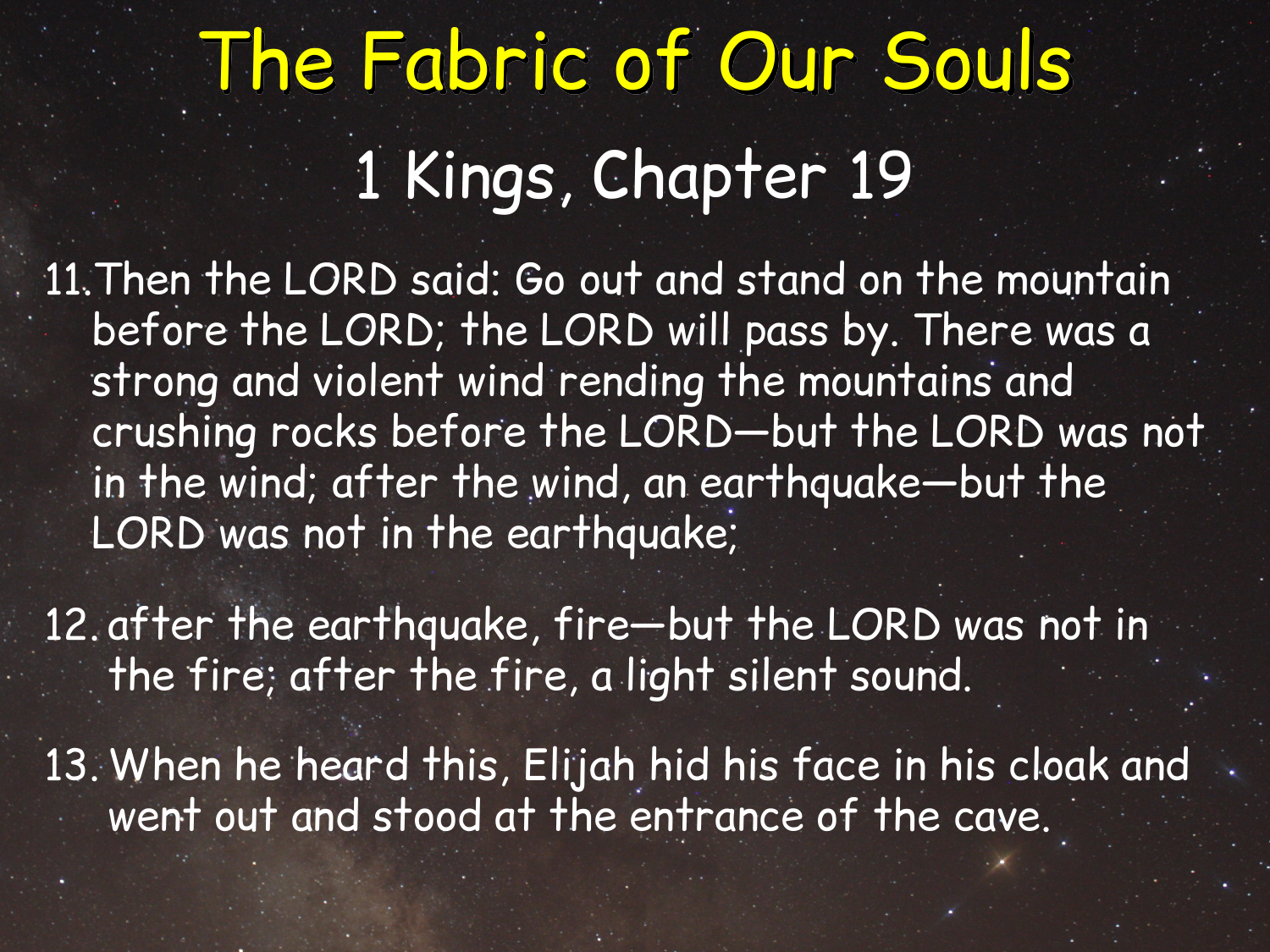

# The Fabric of Our Souls
1 Kings, Chapter 19
Then the LORD said: Go out and stand on the mountain before the LORD; the LORD will pass by. There was a strong and violent wind rending the mountains and crushing rocks before the LORD—but the LORD was not in the wind; after the wind, an earthquake—but the LORD was not in the earthquake;
after the earthquake, fire—but the LORD was not in the fire; after the fire, a light silent sound.
When he heard this, Elijah hid his face in his cloak and went out and stood at the entrance of the cave.